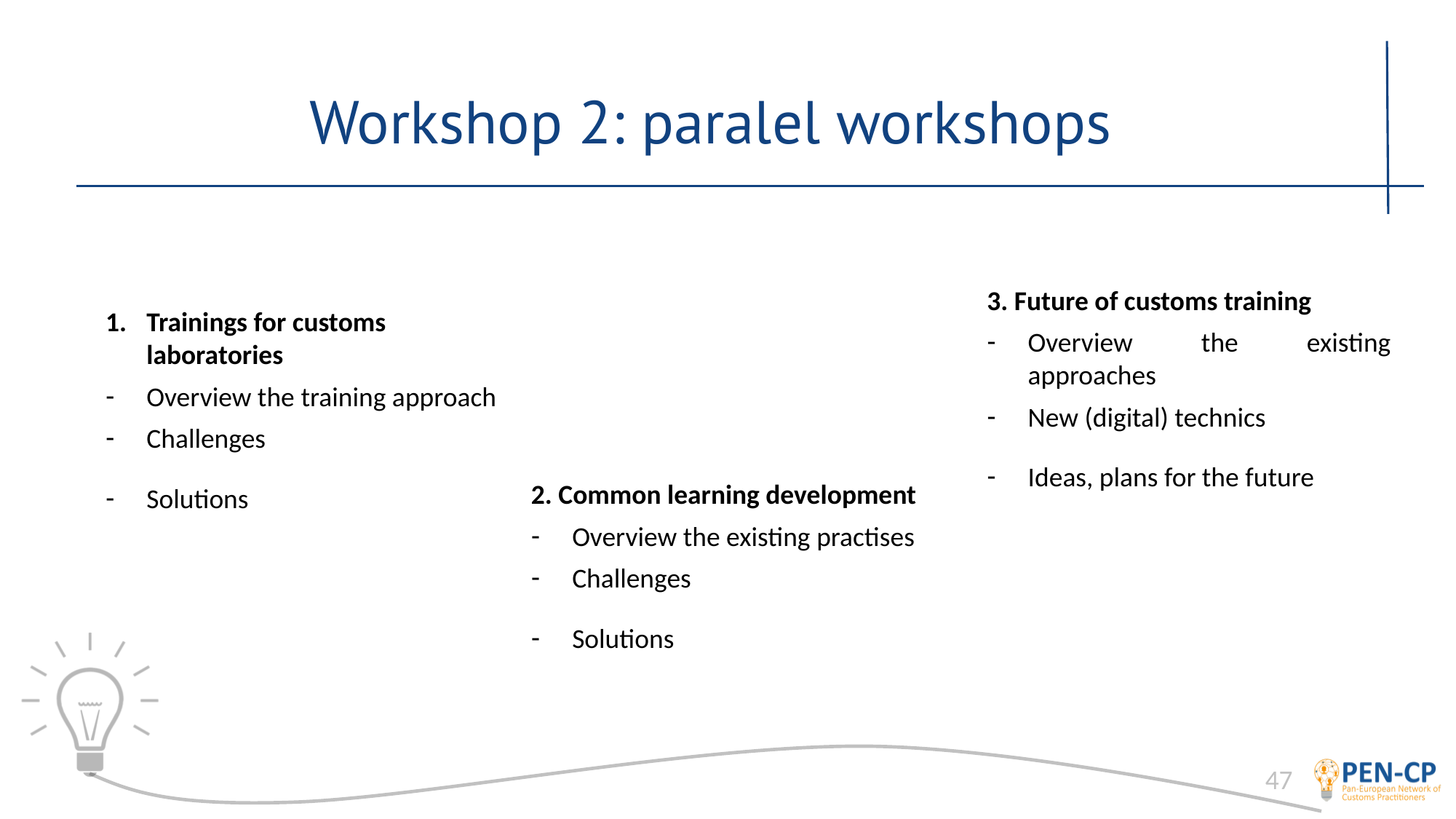

# Workshop 2: paralel workshops
3. Future of customs training
Overview the existing approaches
New (digital) technics
Ideas, plans for the future

Trainings for customs laboratories
Overview the training approach
Challenges
Solutions

2. Common learning development
Overview the existing practises
Challenges
Solutions

47